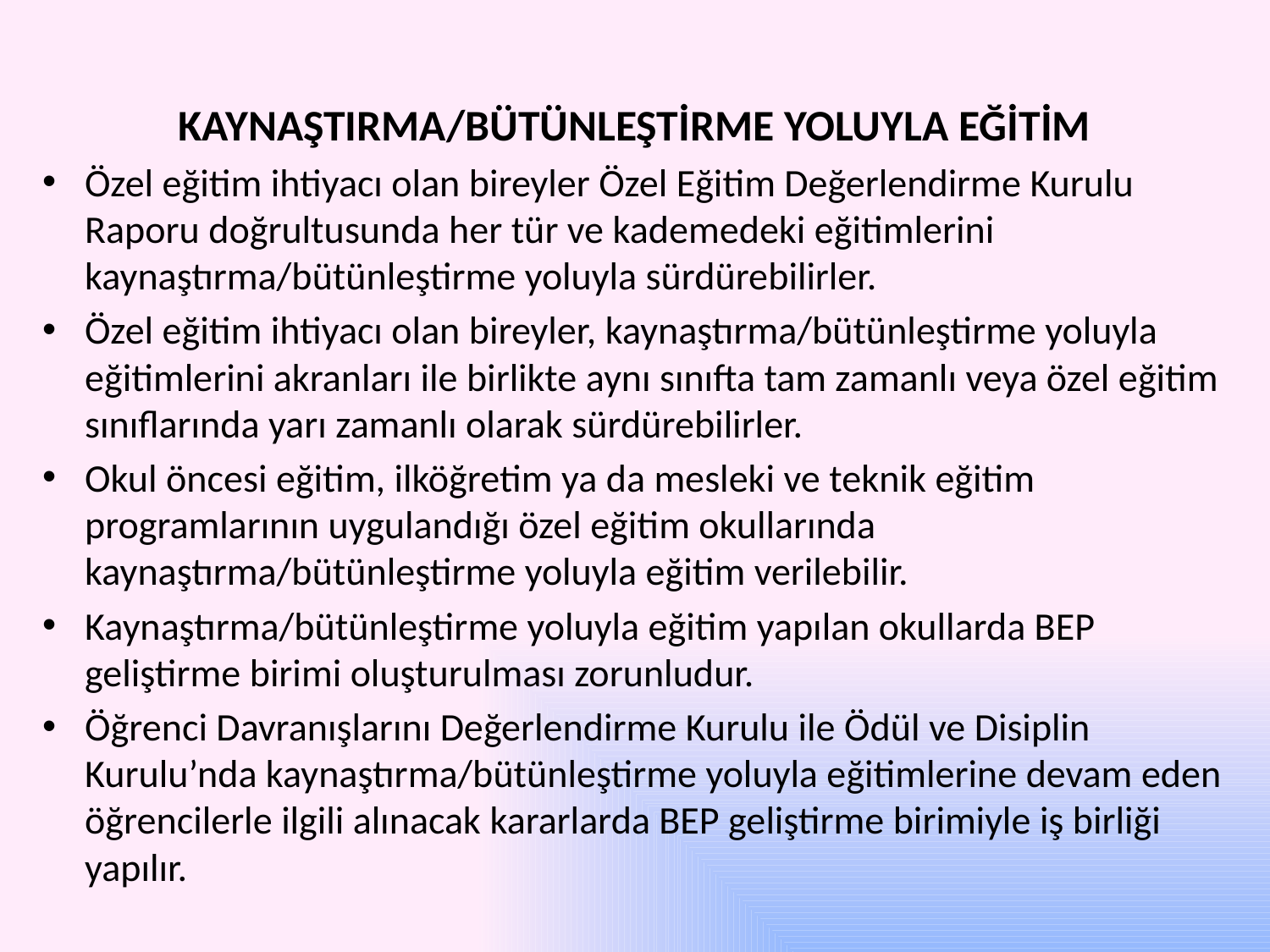

KAYNAŞTIRMA/BÜTÜNLEŞTİRME YOLUYLA EĞİTİM
Özel eğitim ihtiyacı olan bireyler Özel Eğitim Değerlendirme Kurulu Raporu doğrultusunda her tür ve kademedeki eğitimlerini kaynaştırma/bütünleştirme yoluyla sürdürebilirler.
Özel eğitim ihtiyacı olan bireyler, kaynaştırma/bütünleştirme yoluyla eğitimlerini akranları ile birlikte aynı sınıfta tam zamanlı veya özel eğitim sınıflarında yarı zamanlı olarak sürdürebilirler.
Okul öncesi eğitim, ilköğretim ya da mesleki ve teknik eğitim programlarının uygulandığı özel eğitim okullarında kaynaştırma/bütünleştirme yoluyla eğitim verilebilir.
Kaynaştırma/bütünleştirme yoluyla eğitim yapılan okullarda BEP geliştirme birimi oluşturulması zorunludur.
Öğrenci Davranışlarını Değerlendirme Kurulu ile Ödül ve Disiplin Kurulu’nda kaynaştırma/bütünleştirme yoluyla eğitimlerine devam eden öğrencilerle ilgili alınacak kararlarda BEP geliştirme birimiyle iş birliği yapılır.